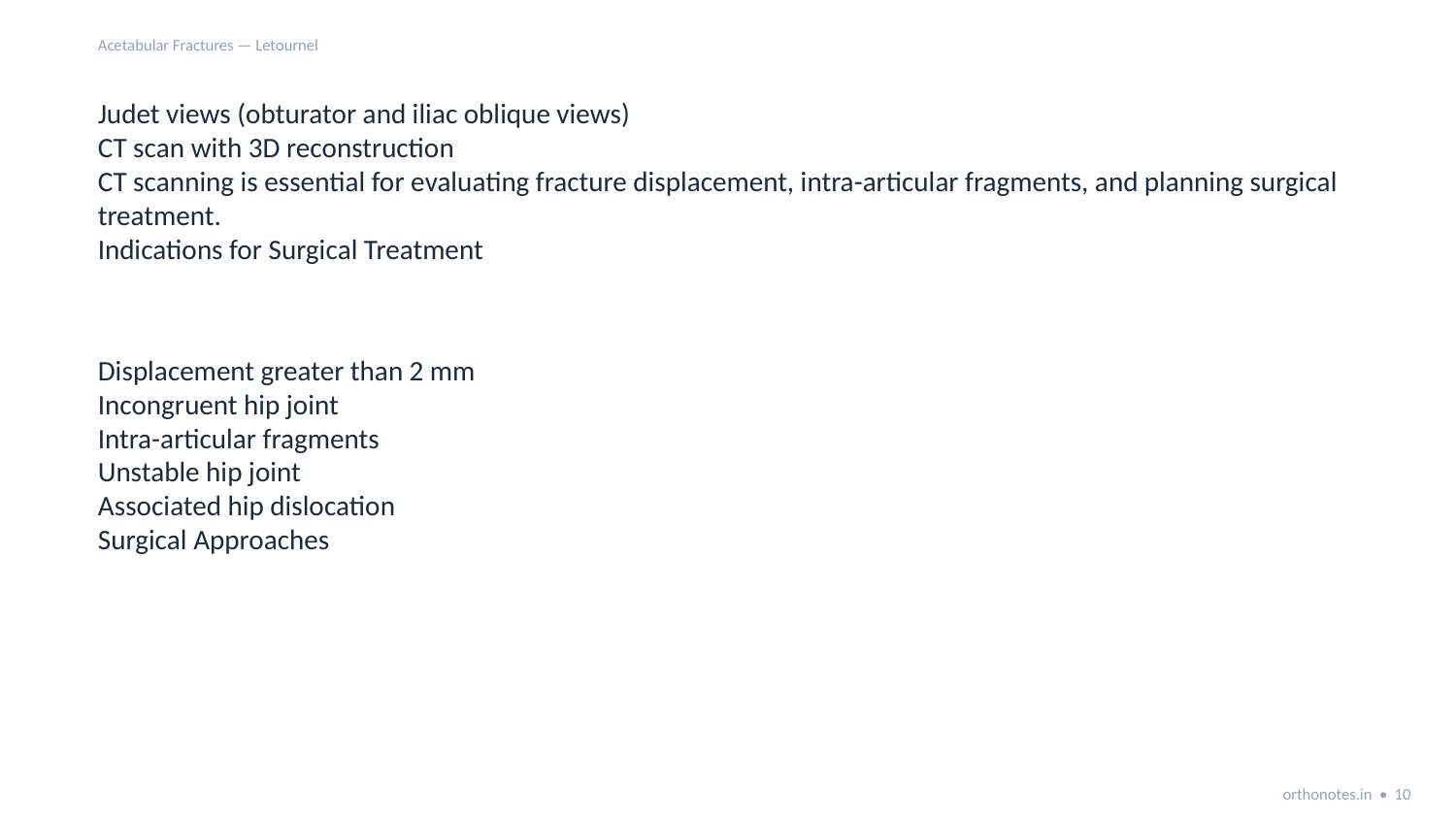

Acetabular Fractures — Letournel
Judet views (obturator and iliac oblique views)
CT scan with 3D reconstruction
CT scanning is essential for evaluating fracture displacement, intra-articular fragments, and planning surgical treatment.
Indications for Surgical Treatment
Displacement greater than 2 mm
Incongruent hip joint
Intra-articular fragments
Unstable hip joint
Associated hip dislocation
Surgical Approaches
Approach
Indication
Kocher-Langenbeck
Posterior fractures
orthonotes.in  •  10